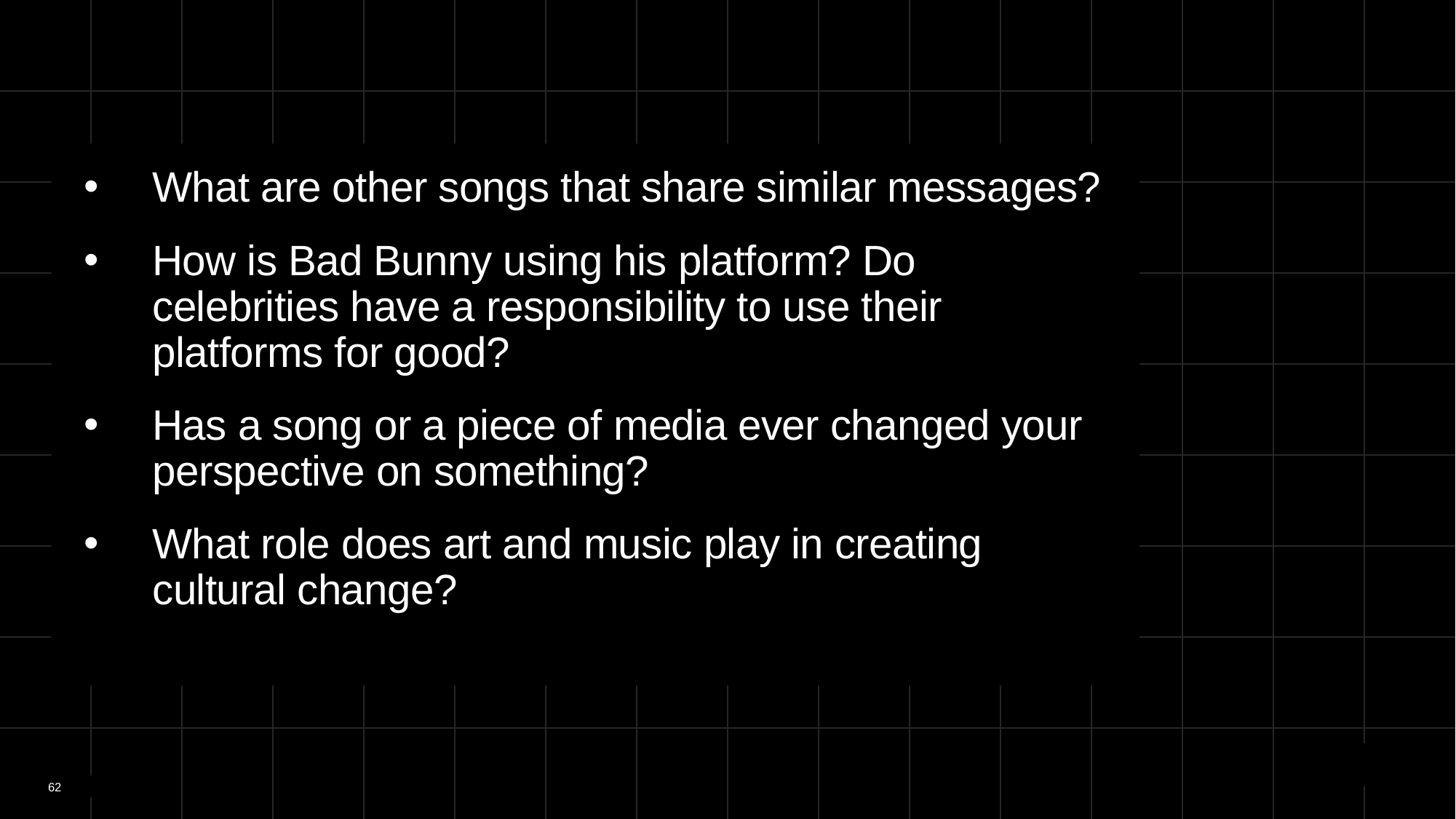

What are other songs that share similar messages?
How is Bad Bunny using his platform? Do celebrities have a responsibility to use their platforms for good?
Has a song or a piece of media ever changed your perspective on something?
What role does art and music play in creating cultural change?

62